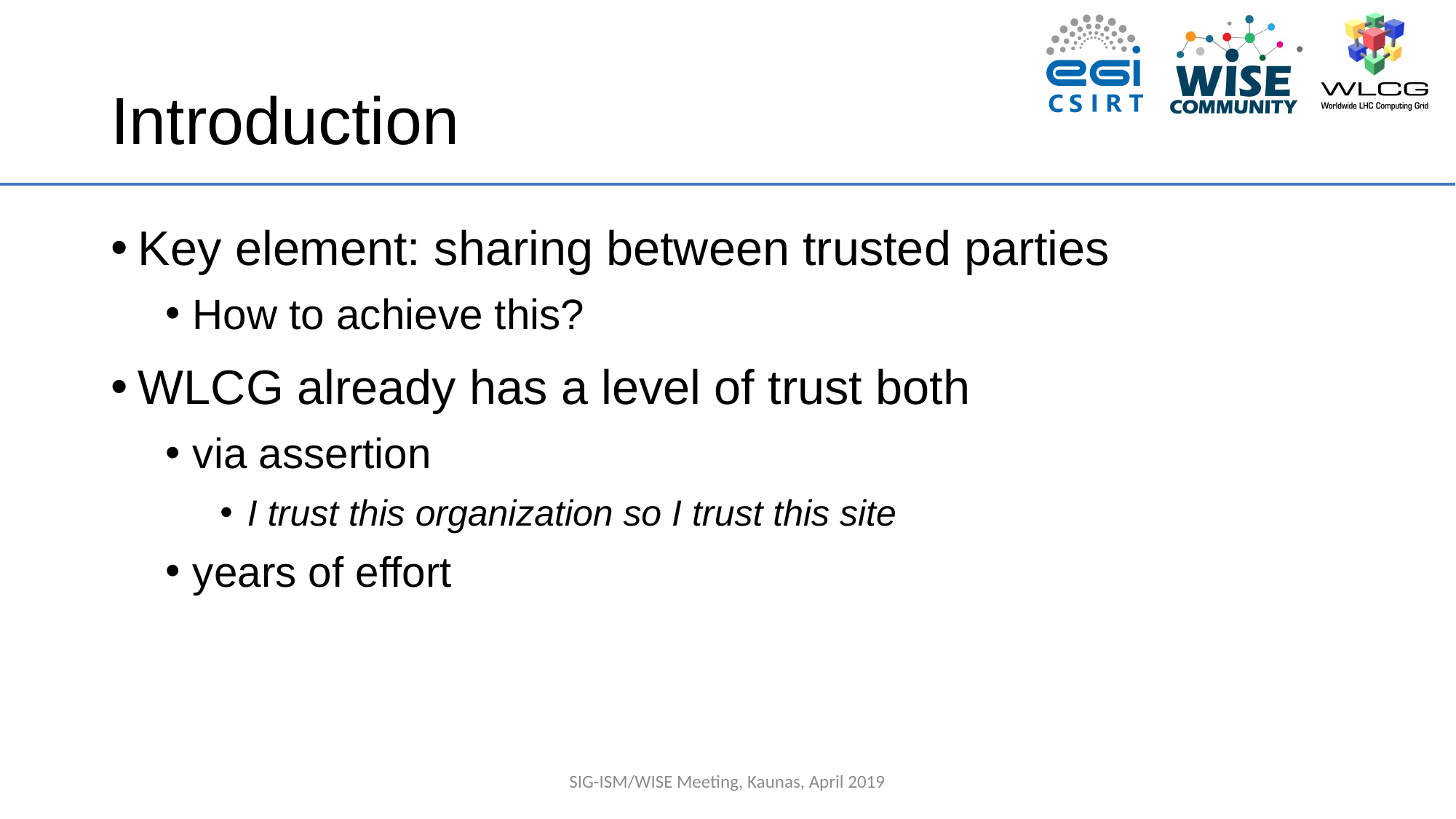

# Introduction
Key element: sharing between trusted parties
How to achieve this?
WLCG already has a level of trust both
via assertion
I trust this organization so I trust this site
years of effort
SIG-ISM/WISE Meeting, Kaunas, April 2019